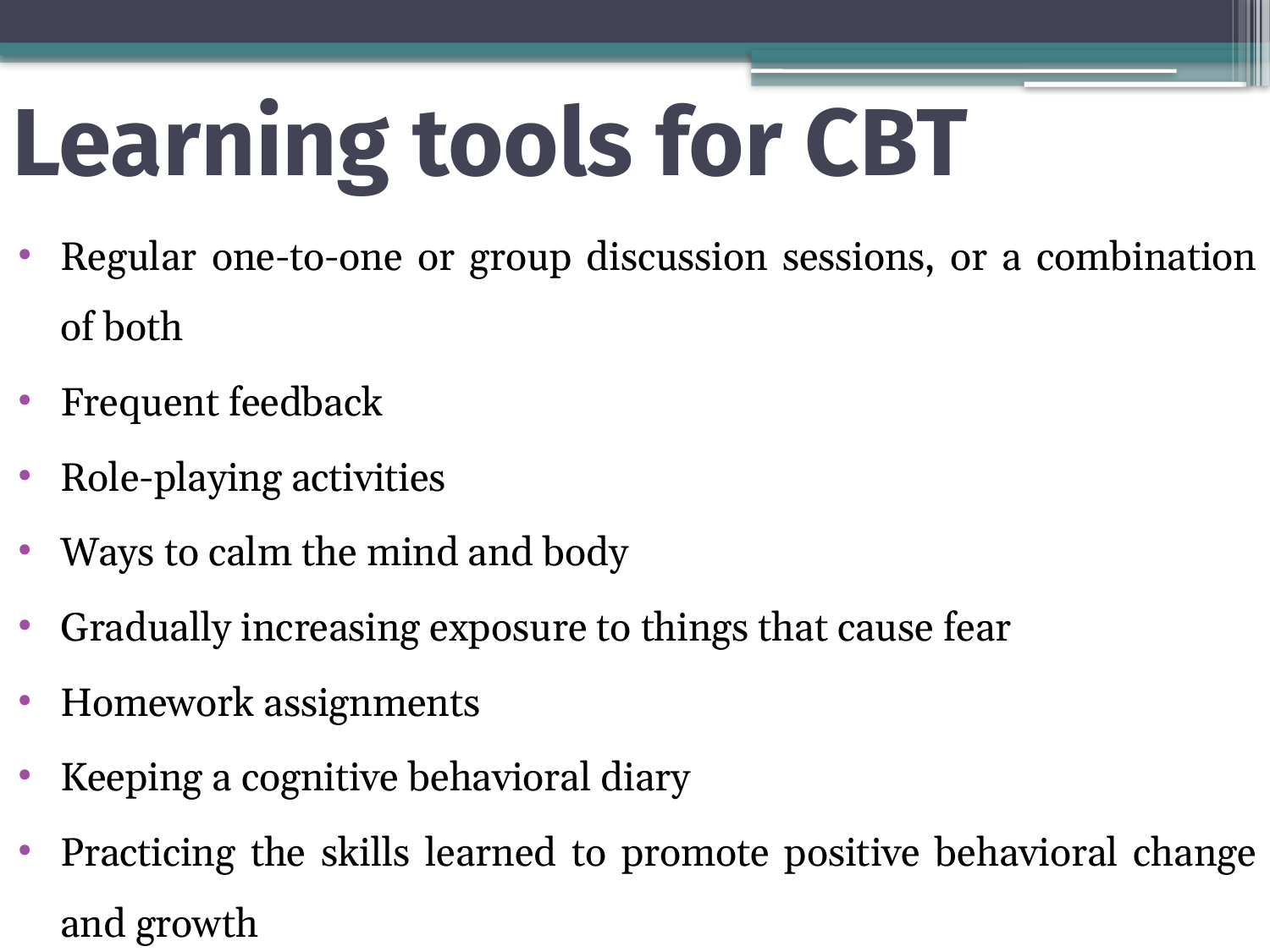

# Learning tools for CBT
Regular one-to-one or group discussion sessions, or a combination of both
Frequent feedback
Role-playing activities
Ways to calm the mind and body
Gradually increasing exposure to things that cause fear
Homework assignments
Keeping a cognitive behavioral diary
Practicing the skills learned to promote positive behavioral change and growth